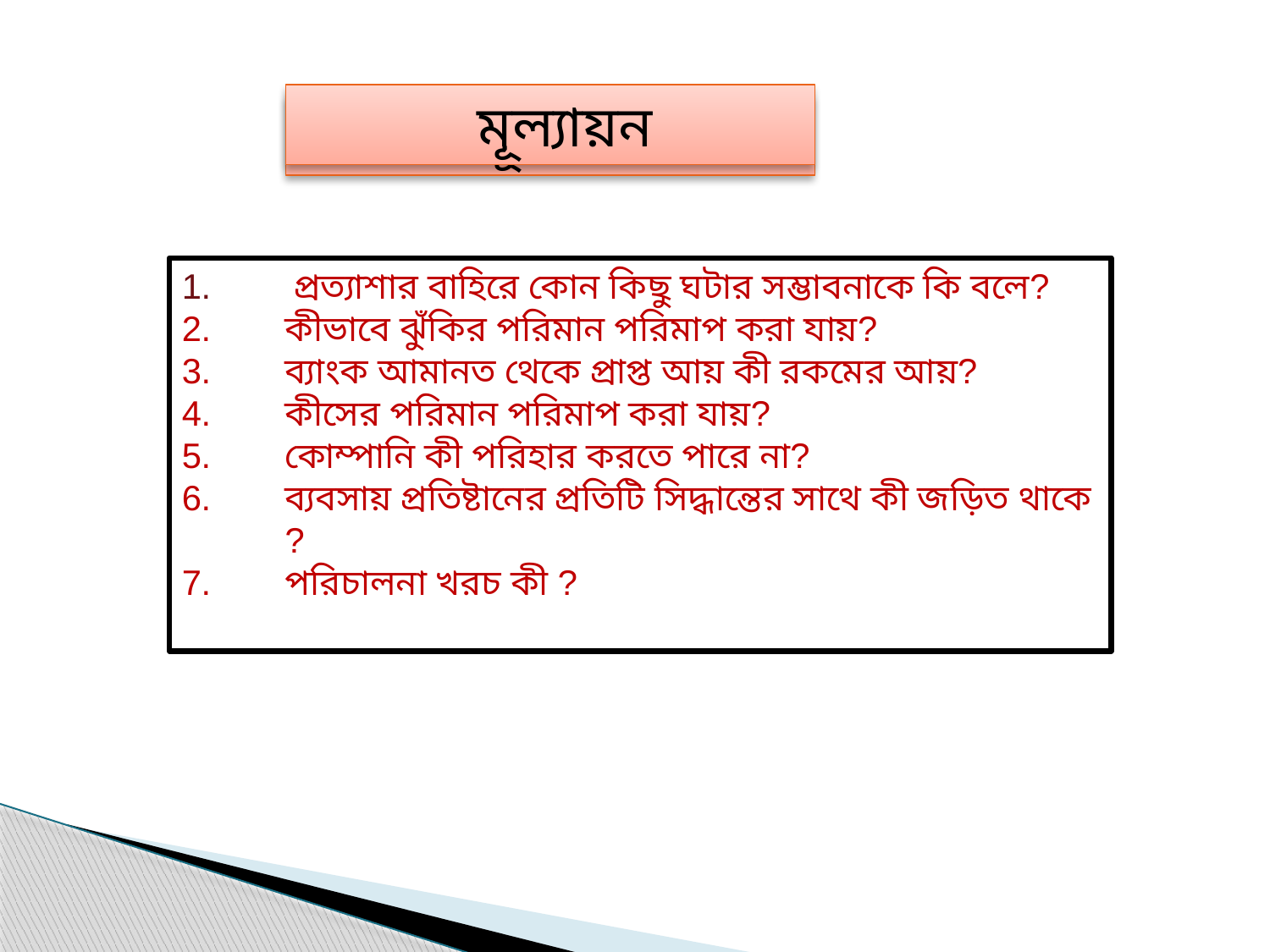

মূল্যায়ন
  মূল্যায়ন
 প্রত্যাশার বাহিরে কোন কিছু ঘটার সম্ভাবনাকে কি বলে?
কীভাবে ঝুঁকির পরিমান পরিমাপ করা যায়?
ব্যাংক আমানত থেকে প্রাপ্ত আয় কী রকমের আয়?
কীসের পরিমান পরিমাপ করা যায়?
কোম্পানি কী পরিহার করতে পারে না?
ব্যবসায় প্রতিষ্টানের প্রতিটি সিদ্ধান্তের সাথে কী জড়িত থাকে ?
পরিচালনা খরচ কী ?